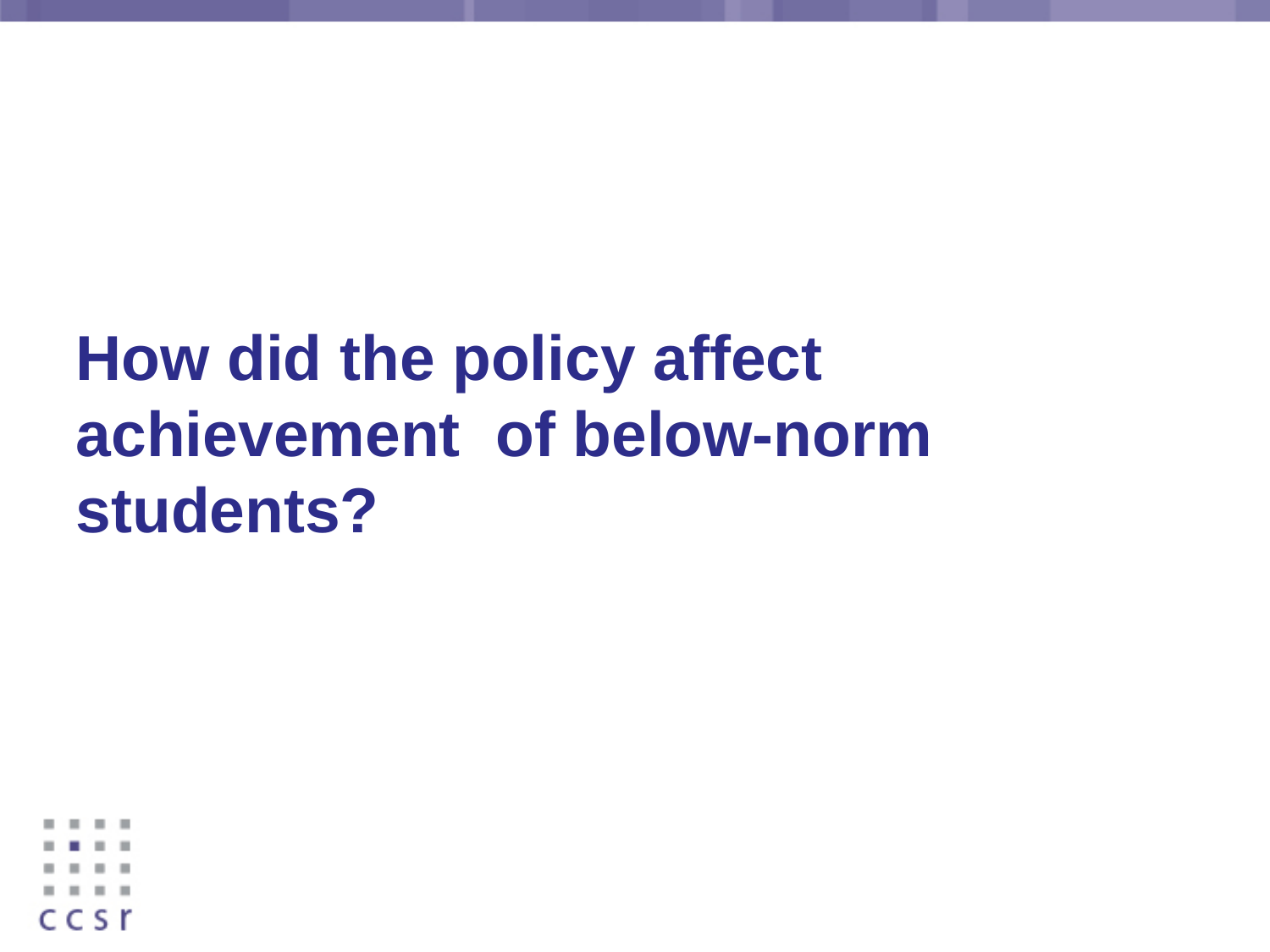

#

How did the policy affect achievement  of below-norm students?